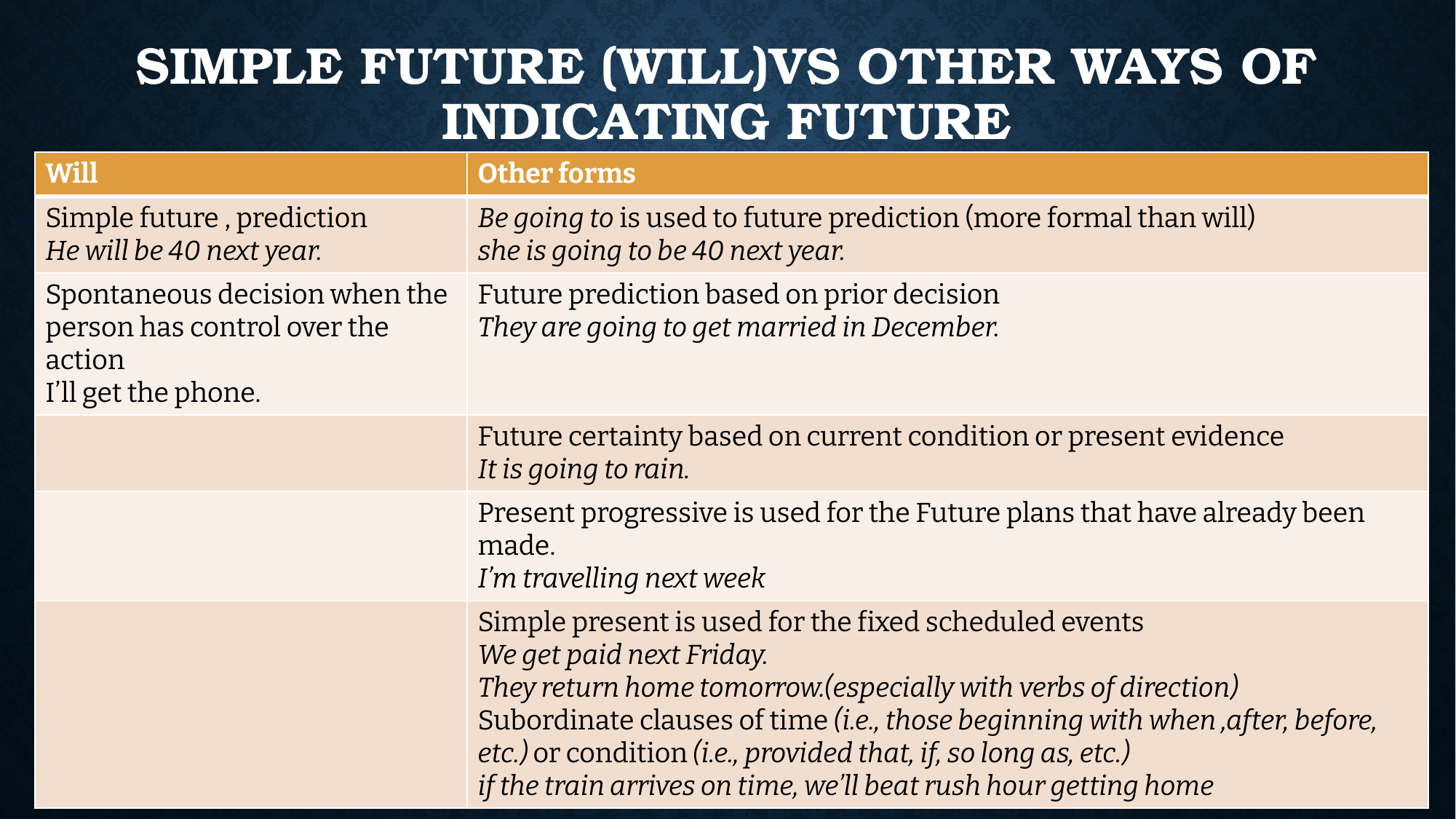

# Simple future (Will)VS other ways of indicating future
| Will | Other forms |
| --- | --- |
| Simple future , prediction He will be 40 next year. | Be going to is used to future prediction (more formal than will) she is going to be 40 next year. |
| Spontaneous decision when the person has control over the action I’ll get the phone. | Future prediction based on prior decision They are going to get married in December. |
|  | Future certainty based on current condition or present evidence It is going to rain. |
|  | Present progressive is used for the Future plans that have already been made. I’m travelling next week |
|  | Simple present is used for the fixed scheduled events We get paid next Friday. They return home tomorrow.(especially with verbs of direction) Subordinate clauses of time (i.e., those beginning with when ,after, before, etc.) or condition (i.e., provided that, if, so long as, etc.) if the train arrives on time, we’ll beat rush hour getting home |
22